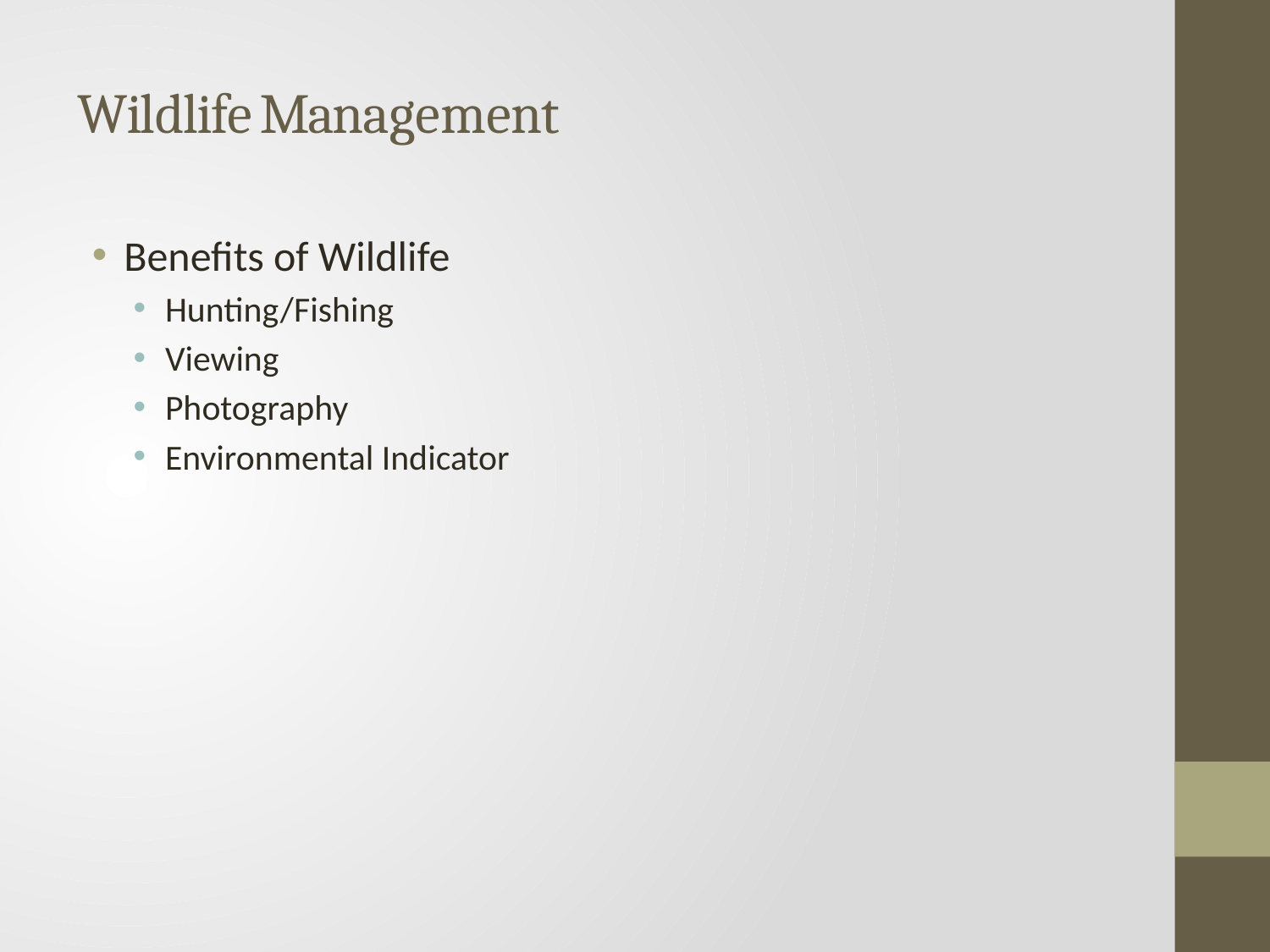

# Wildlife Management
Benefits of Wildlife
Hunting/Fishing
Viewing
Photography
Environmental Indicator